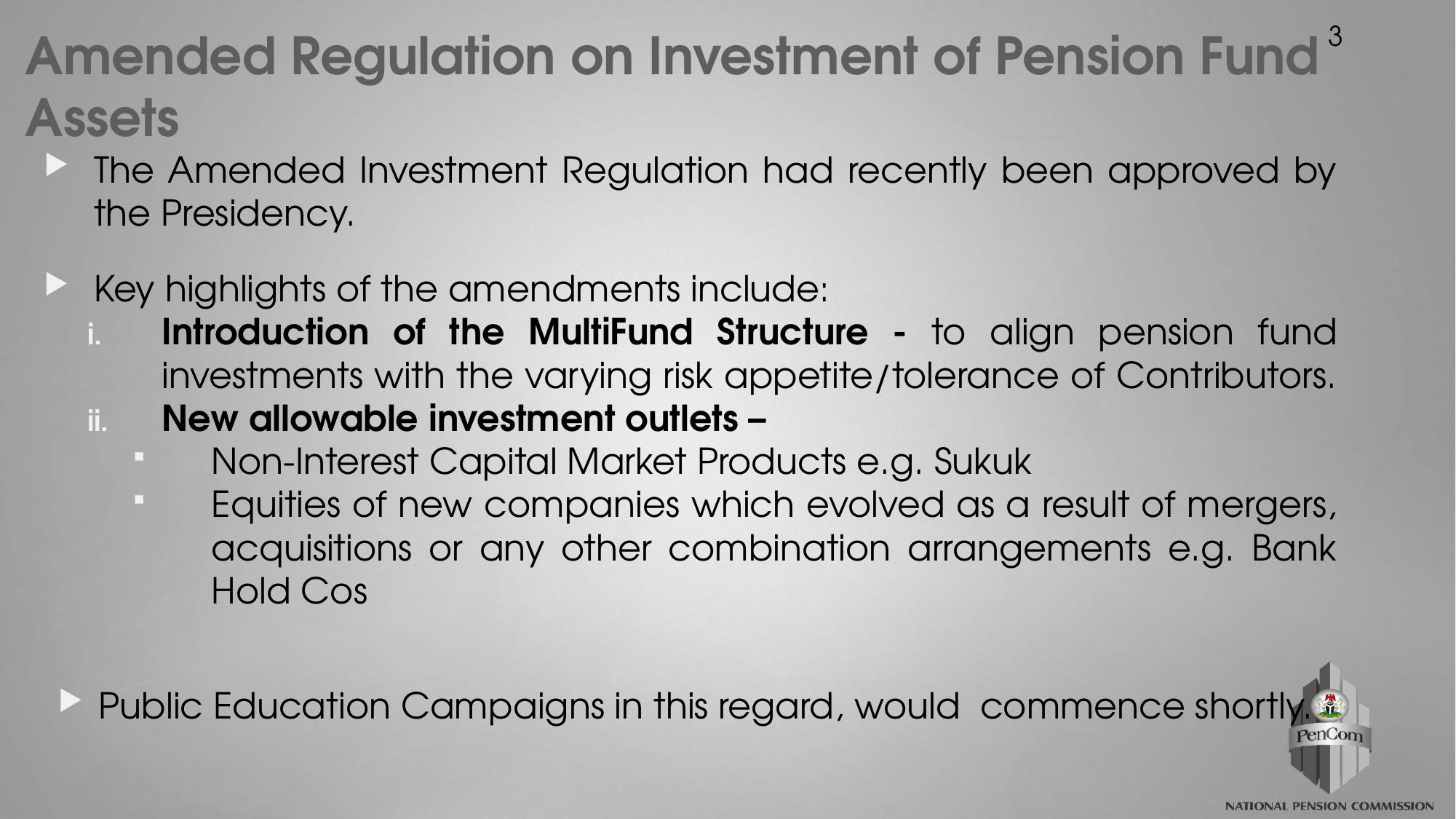

# Amended Regulation on Investment of Pension Fund Assets
The Amended Investment Regulation had recently been approved by the Presidency.

Key highlights of the amendments include:
Introduction of the MultiFund Structure - to align pension fund investments with the varying risk appetite/tolerance of Contributors.
New allowable investment outlets –
Non-Interest Capital Market Products e.g. Sukuk
Equities of new companies which evolved as a result of mergers, acquisitions or any other combination arrangements e.g. Bank Hold Cos

 Public Education Campaigns in this regard, would  commence shortly.